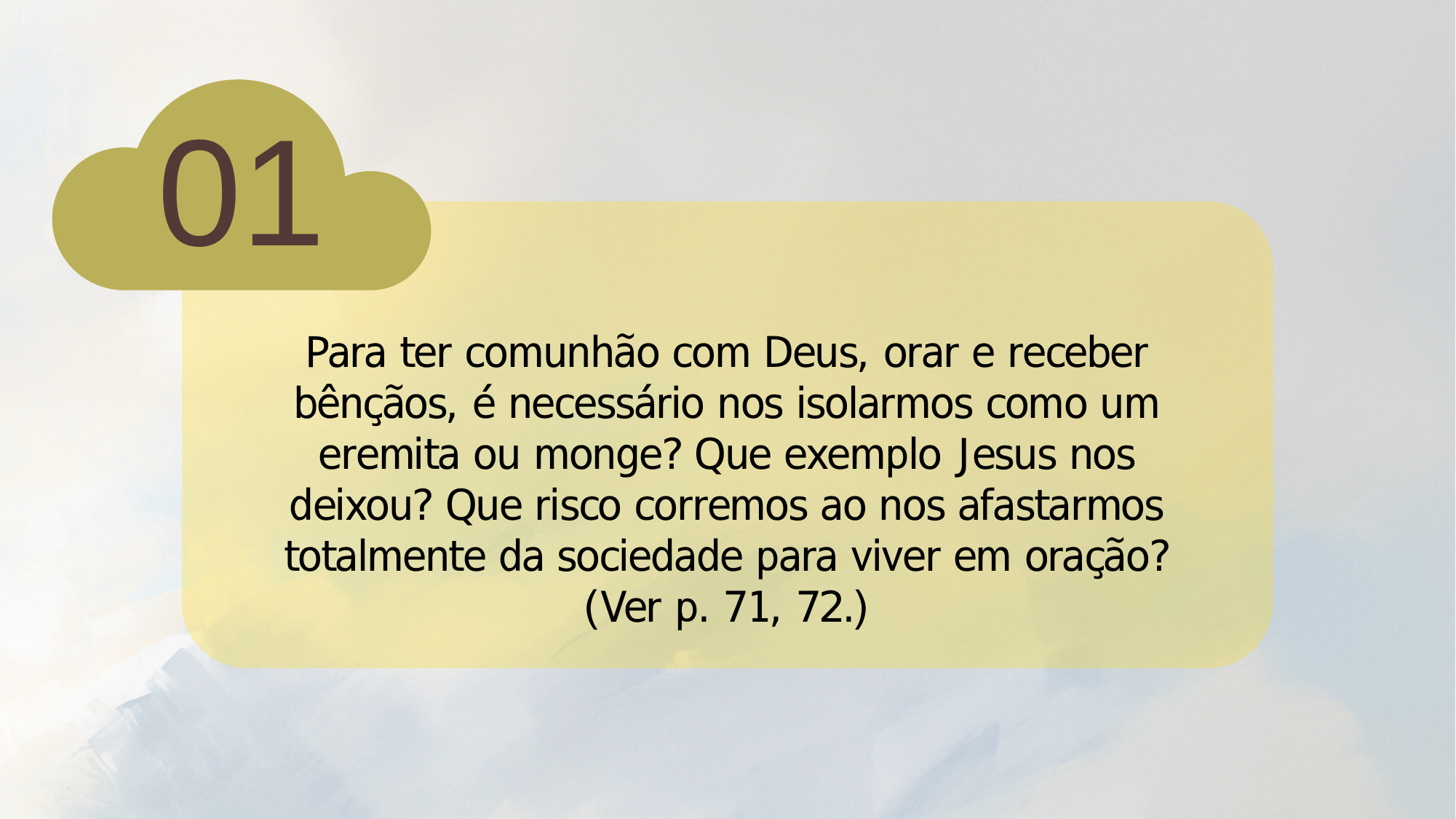

01

Para ter comunhão com Deus, orar e receber bênçãos, é necessário nos isolarmos como um eremita ou monge? Que exemplo Jesus nos deixou? Que risco corremos ao nos afastarmos totalmente da sociedade para viver em oração? (Ver p. 71, 72.)